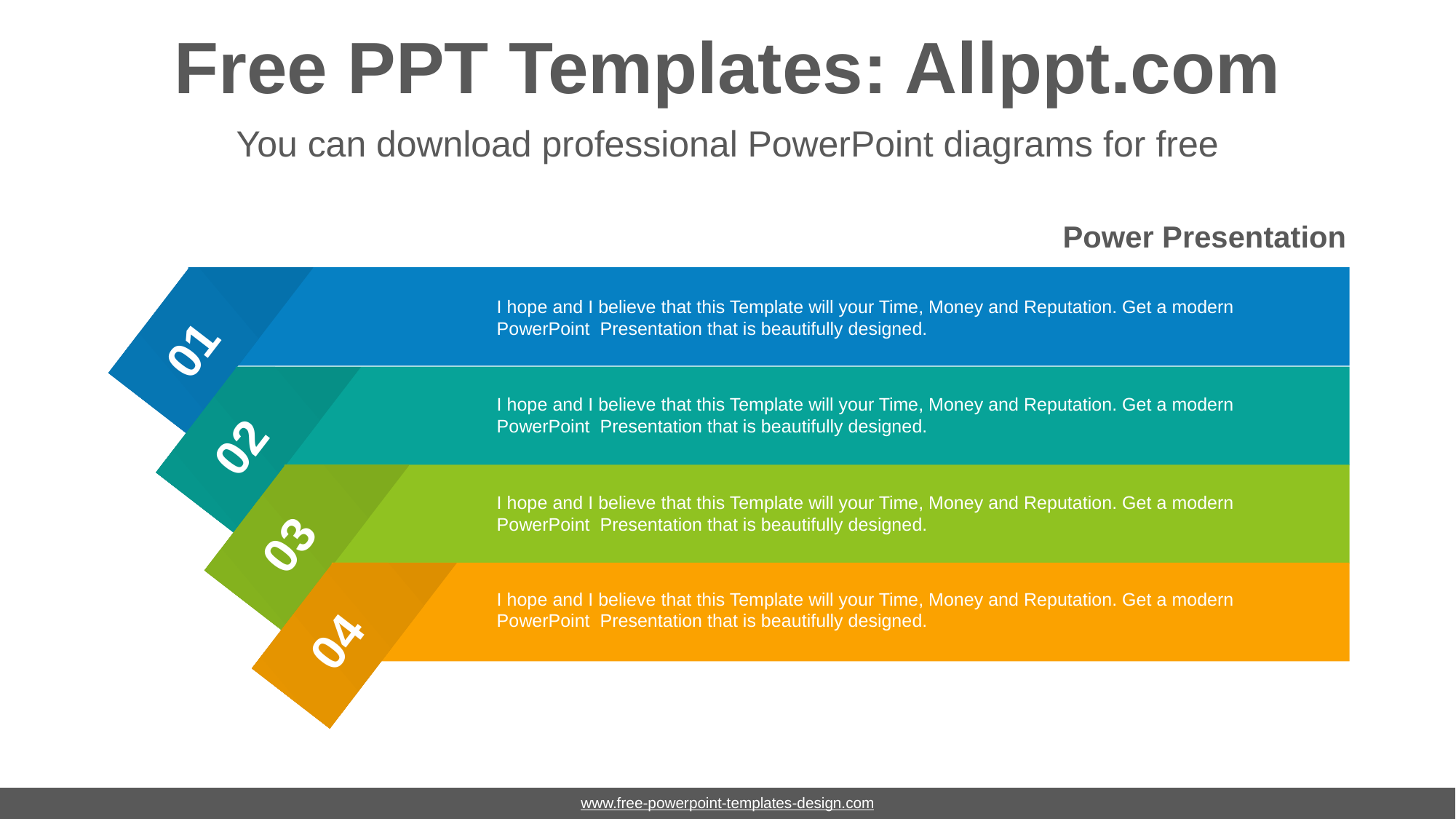

# Free PPT Templates: Allppt.com
You can download professional PowerPoint diagrams for free
Power Presentation

I hope and I believe that this Template will your Time, Money and Reputation. Get a modern PowerPoint  Presentation that is beautifully designed.
01

I hope and I believe that this Template will your Time, Money and Reputation. Get a modern PowerPoint  Presentation that is beautifully designed.
02

I hope and I believe that this Template will your Time, Money and Reputation. Get a modern PowerPoint  Presentation that is beautifully designed.
03

I hope and I believe that this Template will your Time, Money and Reputation. Get a modern PowerPoint  Presentation that is beautifully designed.
04
www.free-powerpoint-templates-design.com